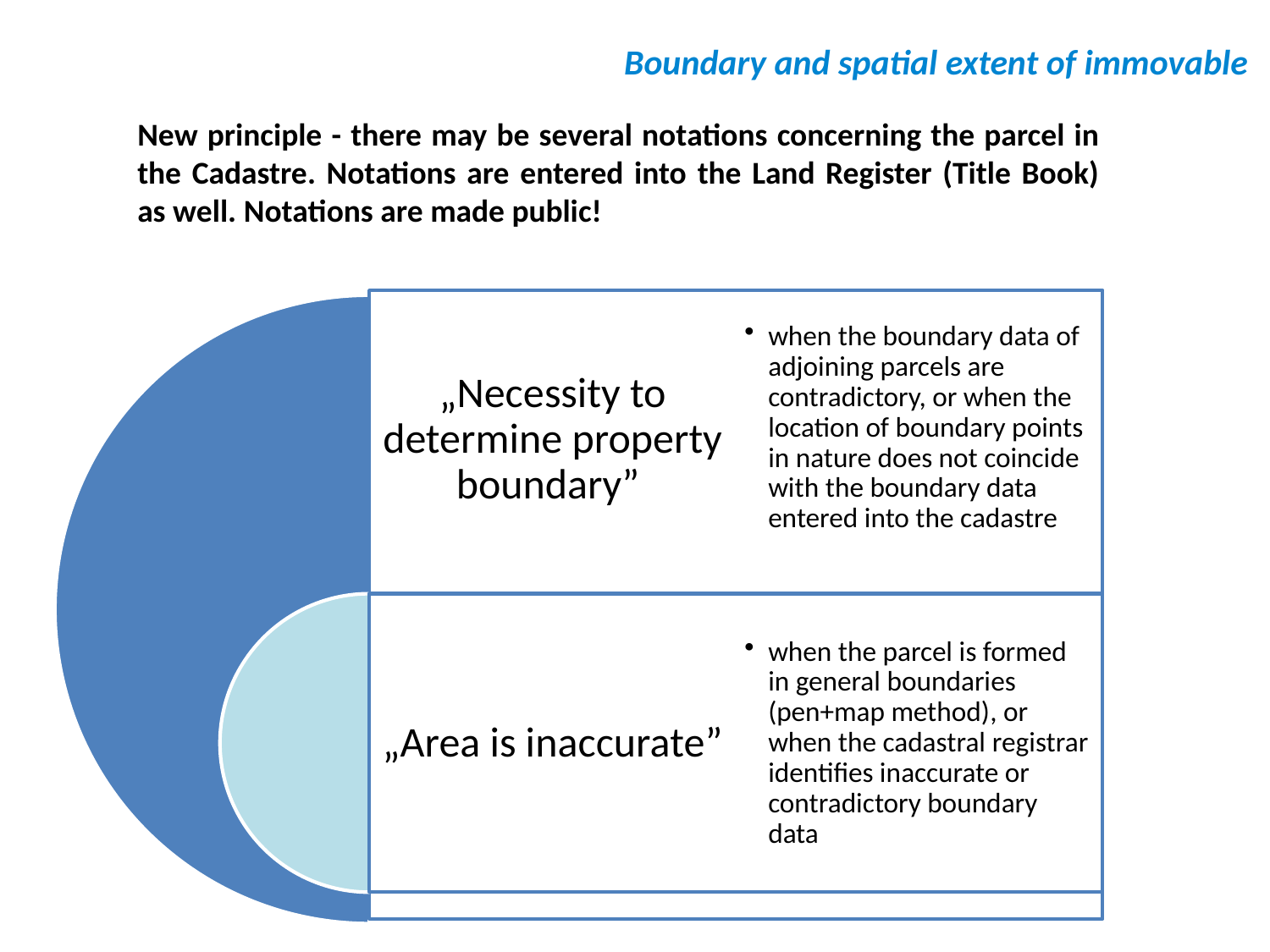

Boundary and spatial extent of immovable
New principle - there may be several notations concerning the parcel in the Cadastre. Notations are entered into the Land Register (Title Book) as well. Notations are made public!
„Necessity to determine property boundary”
„Area is inaccurate”
when the boundary data of adjoining parcels are contradictory, or when the location of boundary points in nature does not coincide with the boundary data entered into the cadastre
when the parcel is formed in general boundaries (pen+map method), or when the cadastral registrar identifies inaccurate or contradictory boundary data